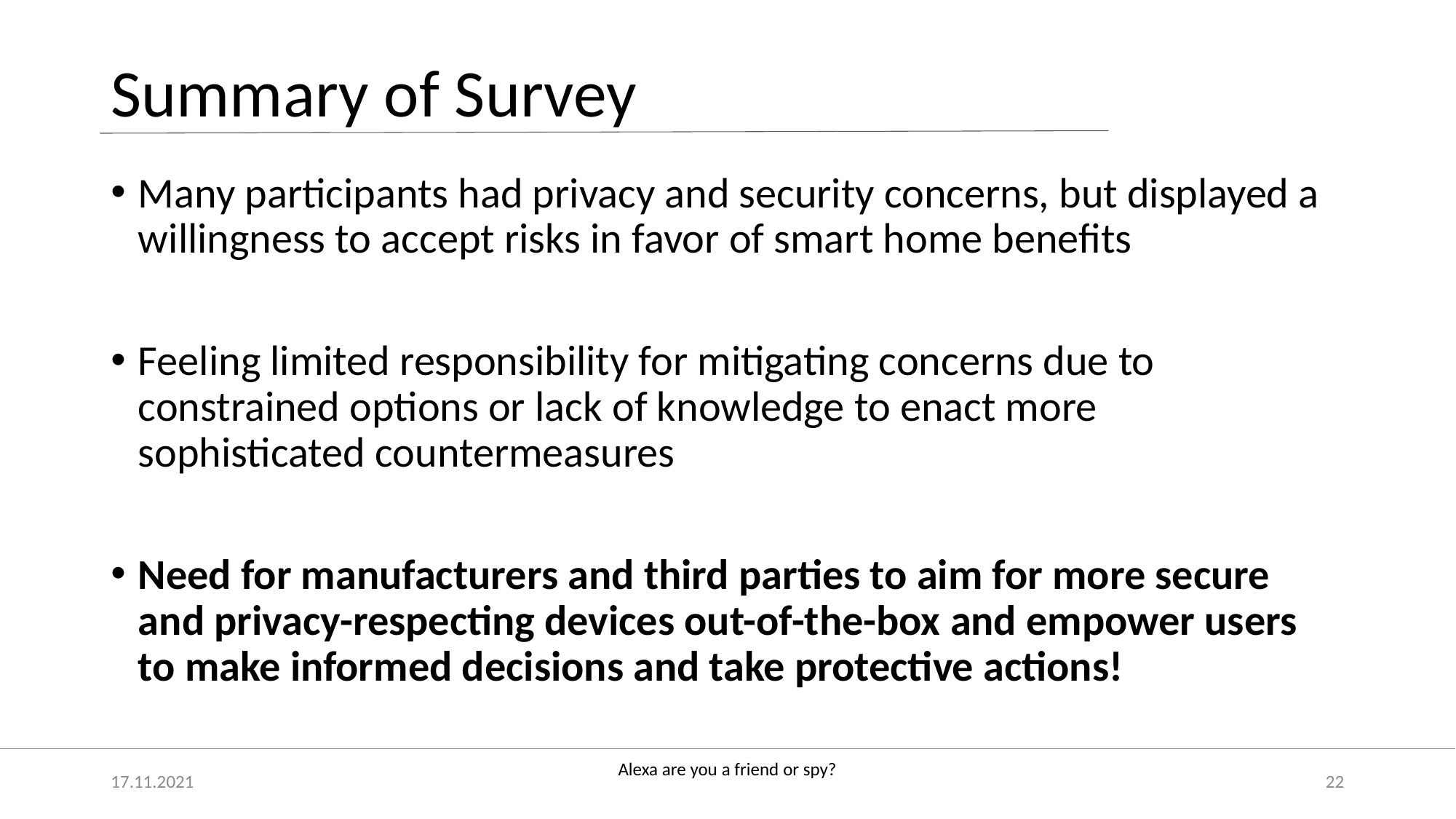

# Summary of Survey
Many participants had privacy and security concerns, but displayed a willingness to accept risks in favor of smart home benefits

Feeling limited responsibility for mitigating concerns due to constrained options or lack of knowledge to enact more sophisticated countermeasures

Need for manufacturers and third parties to aim for more secure and privacy-respecting devices out-of-the-box and empower users to make informed decisions and take protective actions!
17.11.2021
22